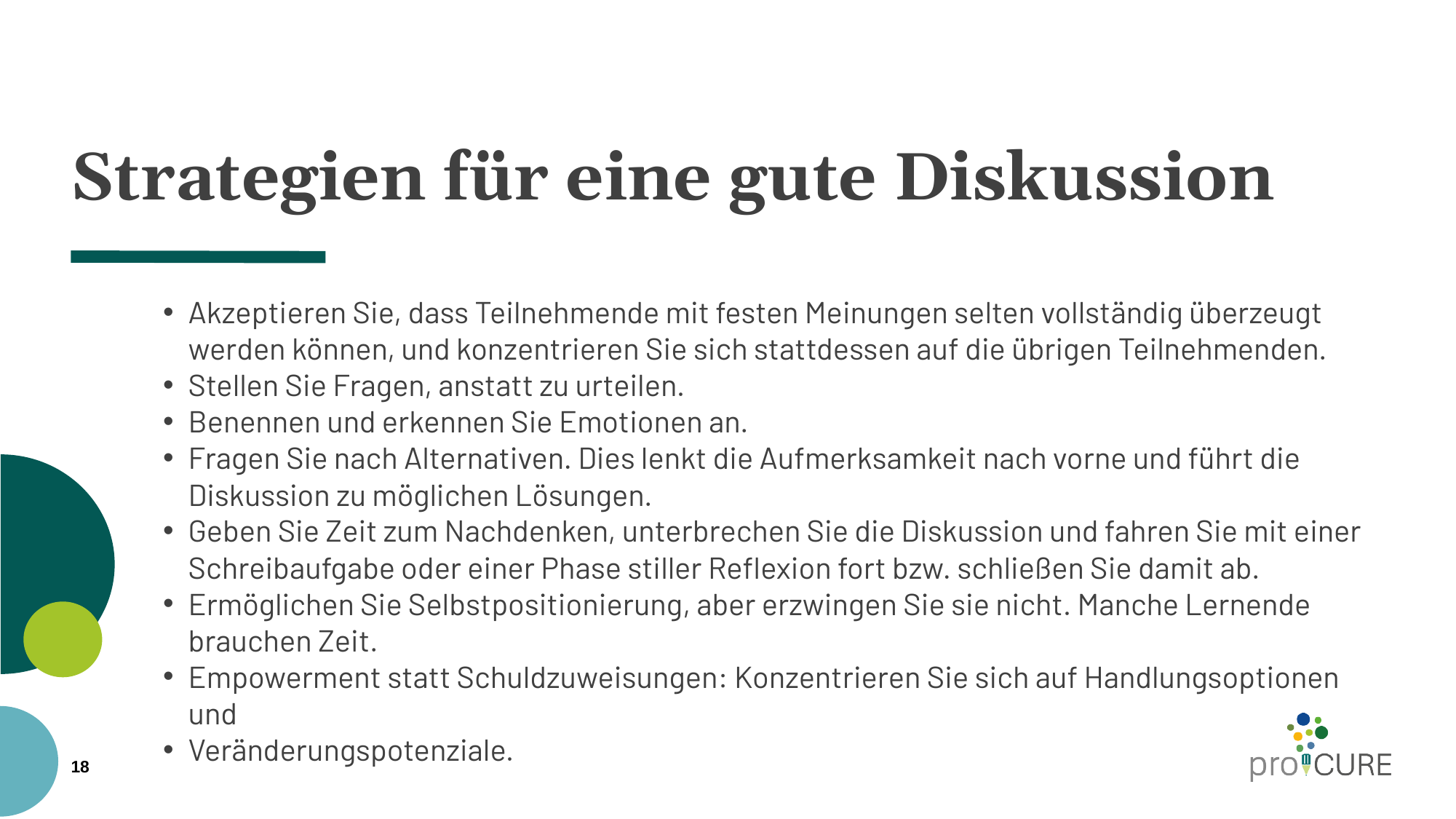

# Strategien für eine gute Diskussion
Akzeptieren Sie, dass Teilnehmende mit festen Meinungen selten vollständig überzeugt werden können, und konzentrieren Sie sich stattdessen auf die übrigen Teilnehmenden.
Stellen Sie Fragen, anstatt zu urteilen.
Benennen und erkennen Sie Emotionen an.
Fragen Sie nach Alternativen. Dies lenkt die Aufmerksamkeit nach vorne und führt die Diskussion zu möglichen Lösungen.
Geben Sie Zeit zum Nachdenken, unterbrechen Sie die Diskussion und fahren Sie mit einer Schreibaufgabe oder einer Phase stiller Reflexion fort bzw. schließen Sie damit ab.
Ermöglichen Sie Selbstpositionierung, aber erzwingen Sie sie nicht. Manche Lernende brauchen Zeit.
Empowerment statt Schuldzuweisungen: Konzentrieren Sie sich auf Handlungsoptionen und
Veränderungspotenziale.
18